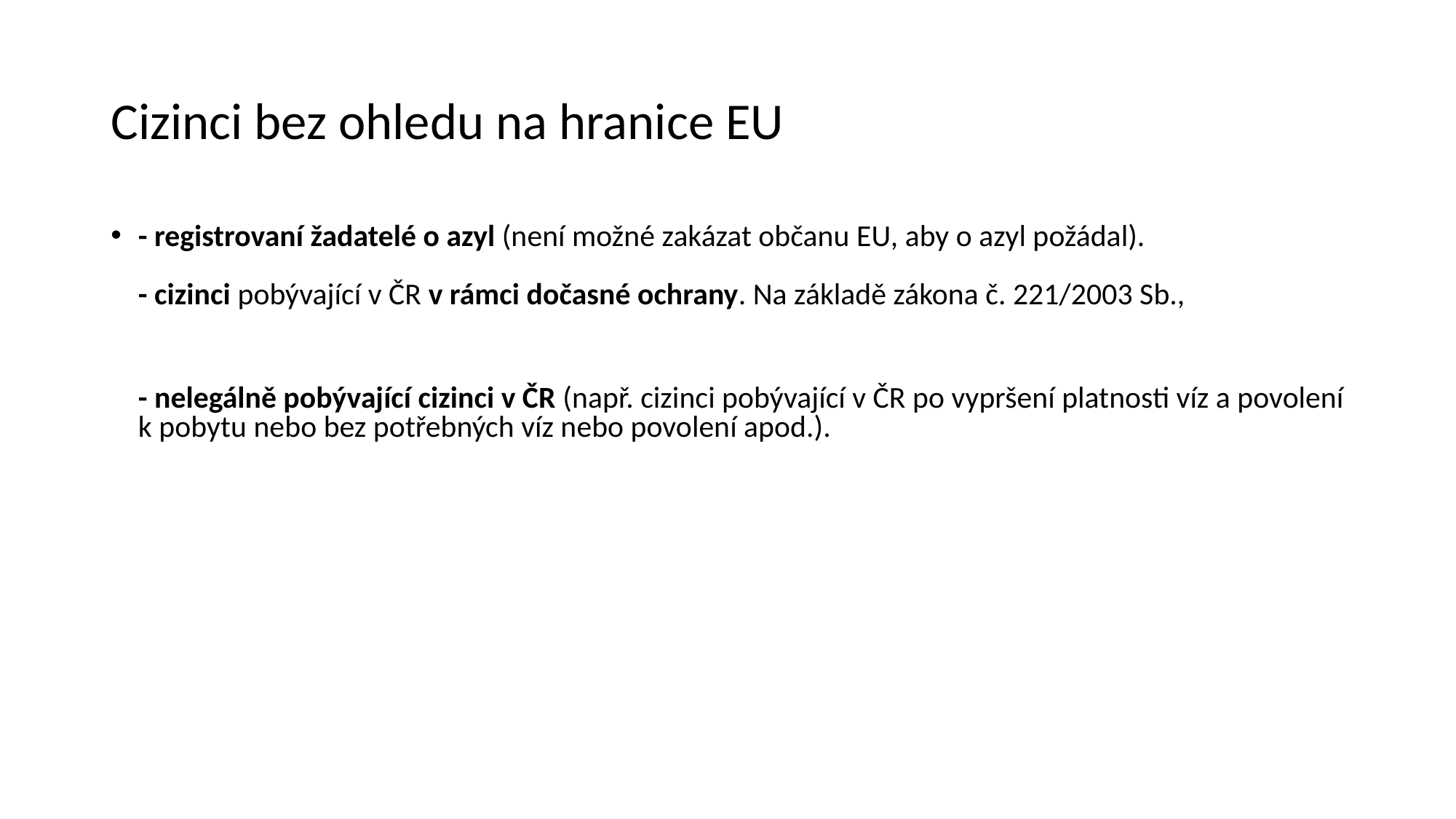

# Cizinci bez ohledu na hranice EU
- registrovaní žadatelé o azyl (není možné zakázat občanu EU, aby o azyl požádal).
- cizinci pobývající v ČR v rámci dočasné ochrany. Na základě zákona č. 221/2003 Sb.,
- nelegálně pobývající cizinci v ČR (např. cizinci pobývající v ČR po vypršení platnosti víz a povolení k pobytu nebo bez potřebných víz nebo povolení apod.).